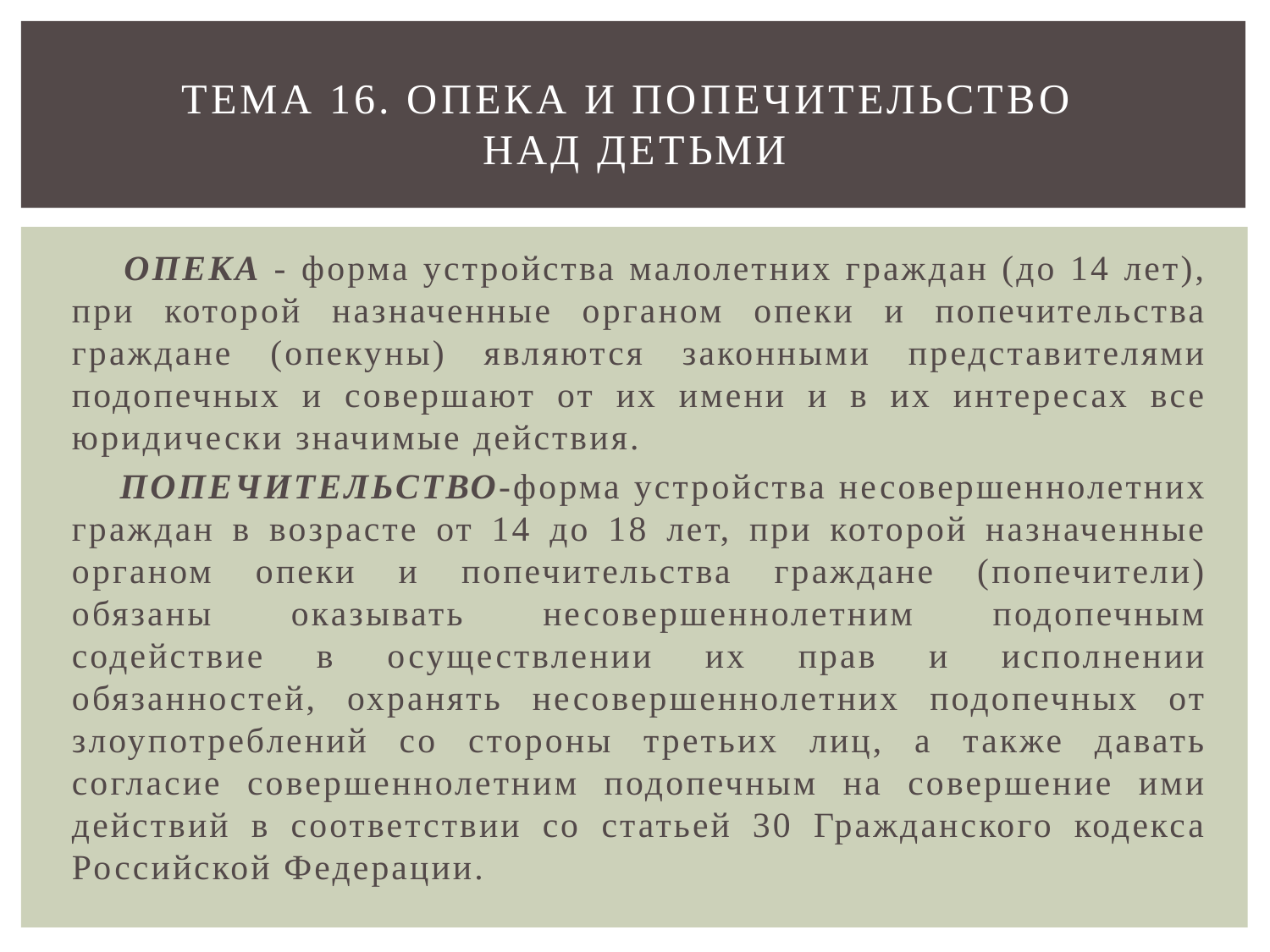

# Тема 16. Опека и попечительство над детьми
    ОПЕКА - форма устройства малолетних граждан (до 14 лет), при которой назначенные органом опеки и попечительства граждане (опекуны) являются законными представителями подопечных и совершают от их имени и в их интересах все юридически значимые действия.
    ПОПЕЧИТЕЛЬСТВО-форма устройства несовершеннолетних граждан в возрасте от 14 до 18 лет, при которой назначенные органом опеки и попечительства граждане (попечители) обязаны оказывать несовершеннолетним подопечным содействие в осуществлении их прав и исполнении обязанностей, охранять несовершеннолетних подопечных от злоупотреблений со стороны третьих лиц, а также давать согласие совершеннолетним подопечным на совершение ими действий в соответствии со статьей 30 Гражданского кодекса Российской Федерации.